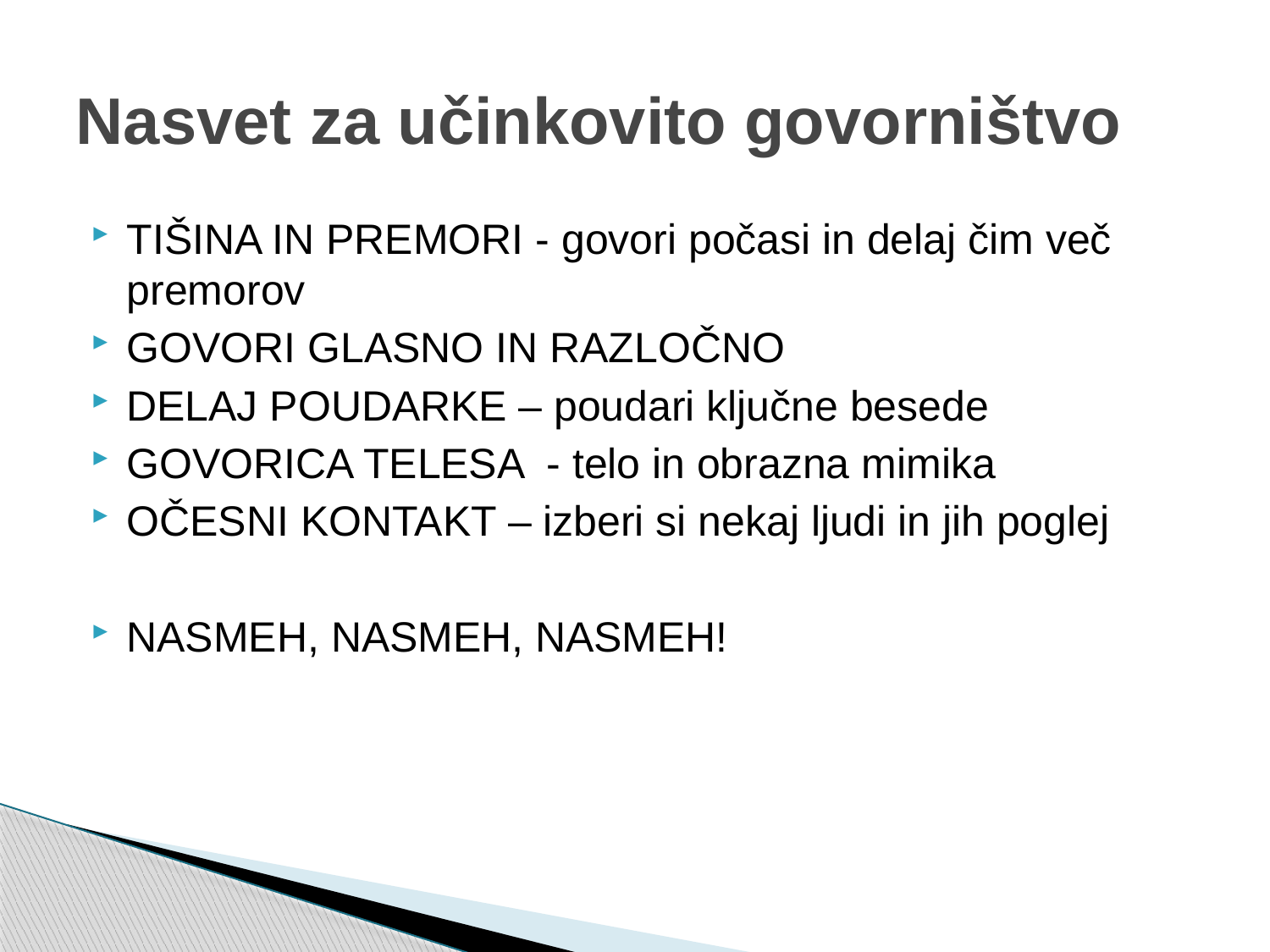

# Nasvet za učinkovito govorništvo
TIŠINA IN PREMORI - govori počasi in delaj čim več premorov
GOVORI GLASNO IN RAZLOČNO
DELAJ POUDARKE – poudari ključne besede
GOVORICA TELESA  - telo in obrazna mimika
OČESNI KONTAKT – izberi si nekaj ljudi in jih poglej

NASMEH, NASMEH, NASMEH!